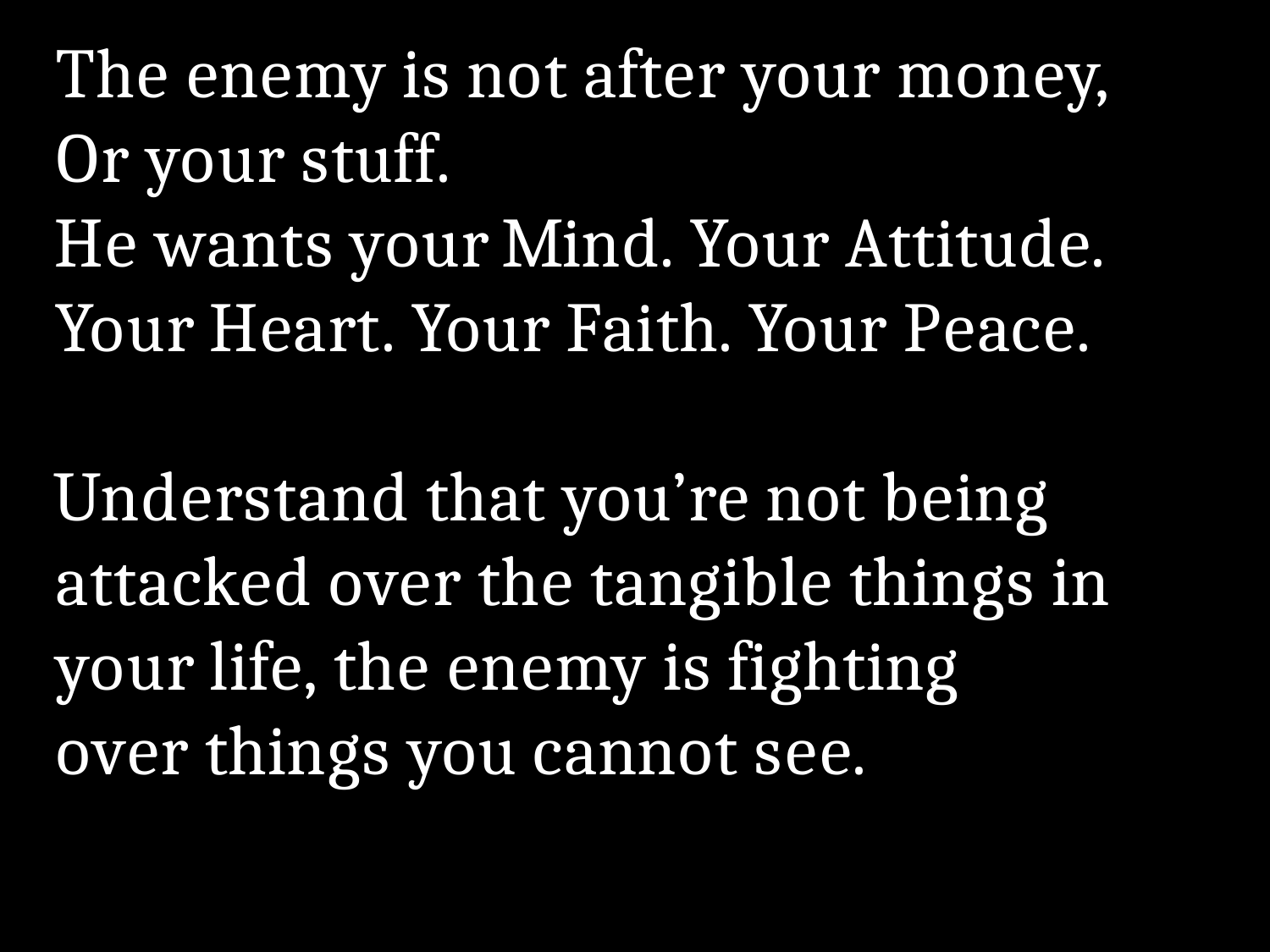

The enemy is not after your money,
Or your stuff.
He wants your Mind. Your Attitude. Your Heart. Your Faith. Your Peace.

Understand that you’re not being
attacked over the tangible things in your life, the enemy is fighting
over things you cannot see.